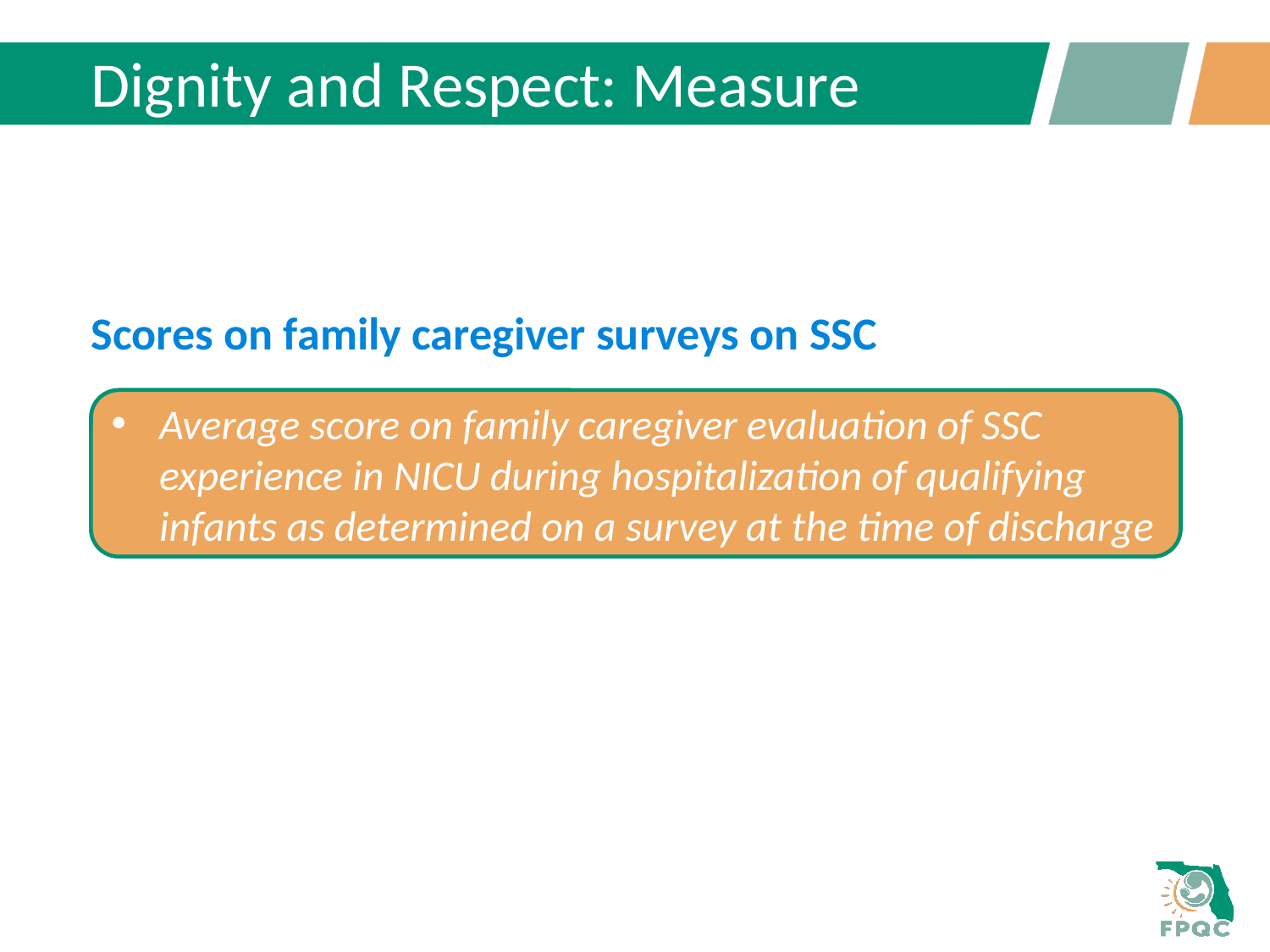

# Dignity and Respect: Measure

Scores on family caregiver surveys on SSC

Average score on family caregiver evaluation of SSC experience in NICU during hospitalization of qualifying infants as determined on a survey at the time of discharge